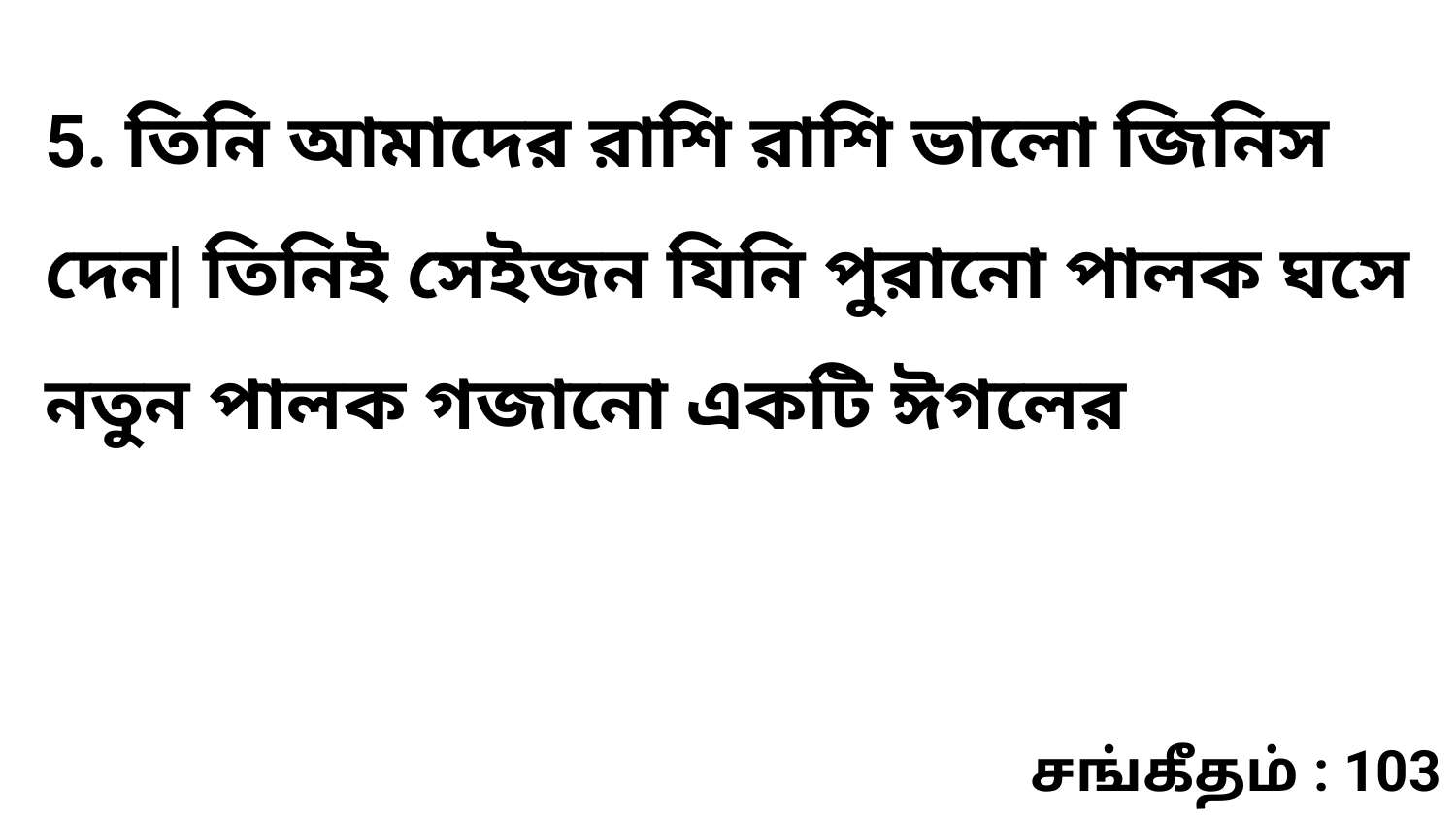

5. তিনি আমাদের রাশি রাশি ভালো জিনিস দেন| তিনিই সেইজন যিনি পুরানো পালক ঘসে নতুন পালক গজানো একটি ঈগলের
சங்கீதம் : 103